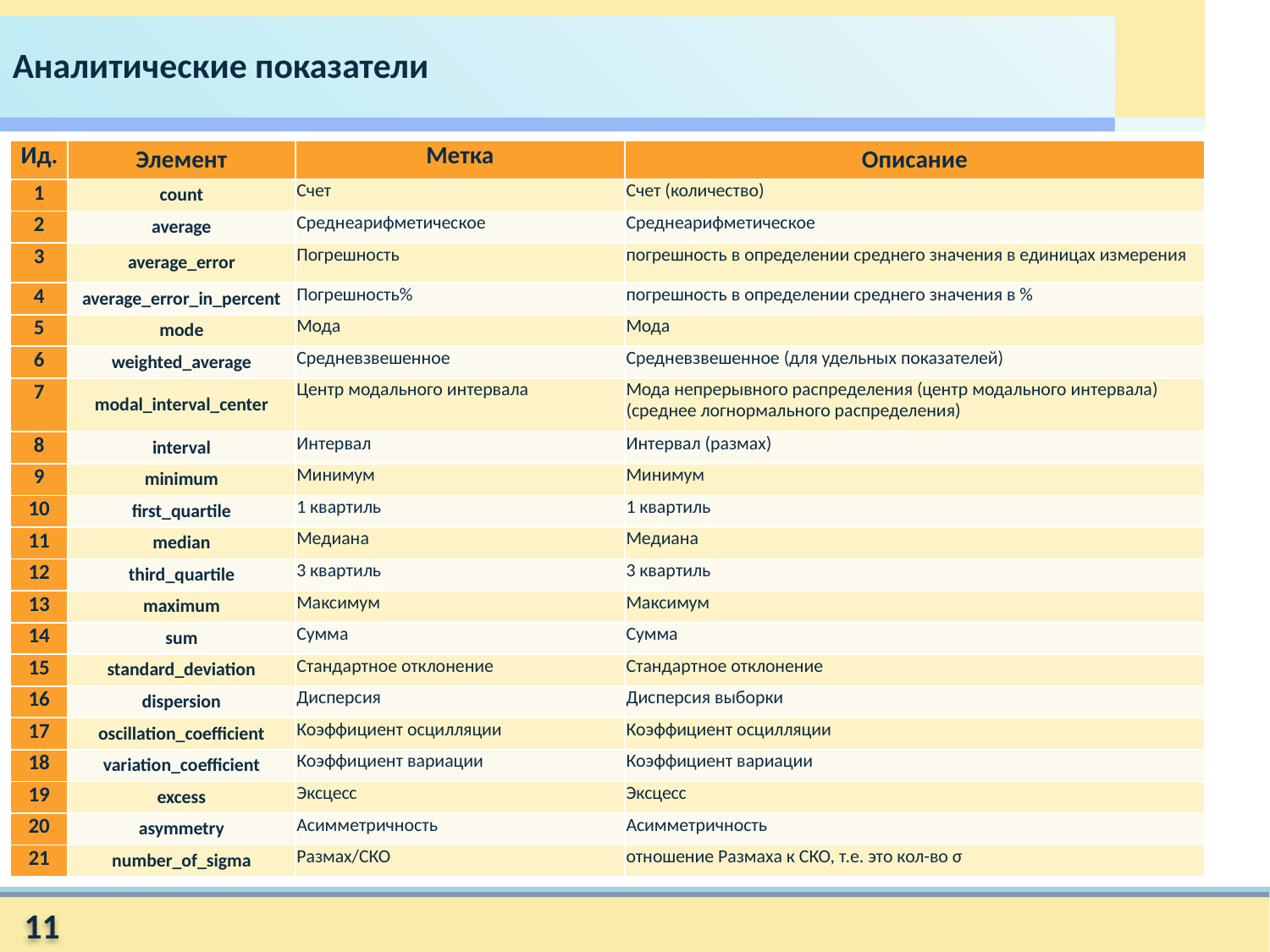

Аналитические показатели

| Ид. | Элемент | Метка | Описание |
| --- | --- | --- | --- |
| 1 | count | Счет | Счет (количество) |
| 2 | average | Среднеарифметическое | Среднеарифметическое |
| 3 | average\_error | Погрешность | погрешность в определении среднего значения в единицах измерения |
| 4 | average\_error\_in\_percent | Погрешность% | погрешность в определении среднего значения в % |
| 5 | mode | Мода | Мода |
| 6 | weighted\_average | Средневзвешенное | Средневзвешенное (для удельных показателей) |
| 7 | modal\_interval\_center | Центр модального интервала | Мода непрерывного распределения (центр модального интервала) (среднее логнормального распределения) |
| 8 | interval | Интервал | Интервал (размах) |
| 9 | minimum | Минимум | Минимум |
| 10 | first\_quartile | 1 квартиль | 1 квартиль |
| 11 | median | Медиана | Медиана |
| 12 | third\_quartile | 3 квартиль | 3 квартиль |
| 13 | maximum | Максимум | Максимум |
| 14 | sum | Сумма | Сумма |
| 15 | standard\_deviation | Стандартное отклонение | Стандартное отклонение |
| 16 | dispersion | Дисперсия | Дисперсия выборки |
| 17 | oscillation\_coefficient | Коэффициент осцилляции | Коэффициент осцилляции |
| 18 | variation\_coefficient | Коэффициент вариации | Коэффициент вариации |
| 19 | excess | Эксцесс | Эксцесс |
| 20 | asymmetry | Асимметричность | Асимметричность |
| 21 | number\_of\_sigma | Размах/СКО | отношение Размаха к СКО, т.е. это кол-во σ |

4
11